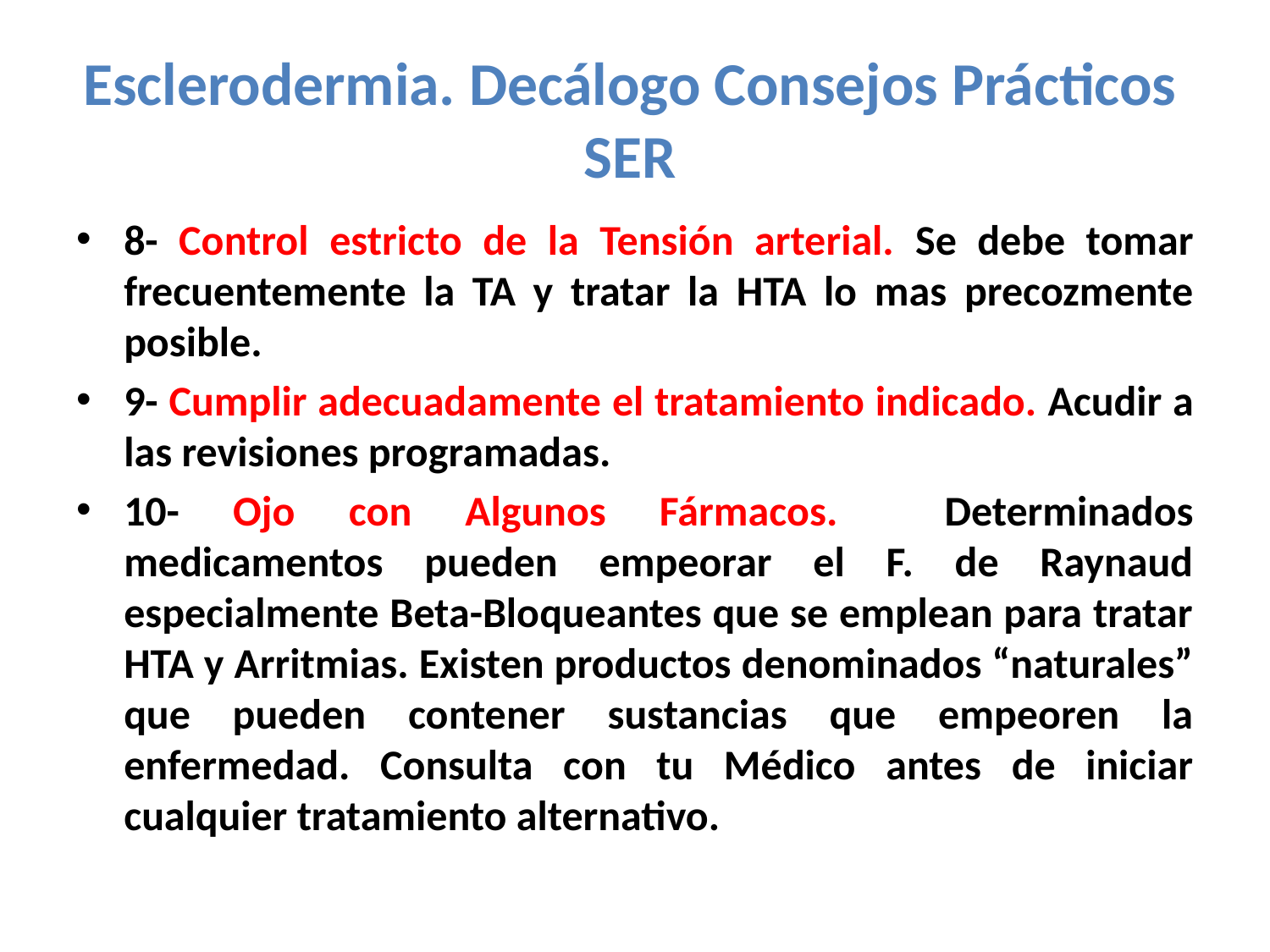

# Esclerodermia. Decálogo Consejos Prácticos SER
8- Control estricto de la Tensión arterial. Se debe tomar frecuentemente la TA y tratar la HTA lo mas precozmente posible.
9- Cumplir adecuadamente el tratamiento indicado. Acudir a las revisiones programadas.
10- Ojo con Algunos Fármacos.  Determinados medicamentos pueden empeorar el F. de Raynaud especialmente Beta-Bloqueantes que se emplean para tratar HTA y Arritmias. Existen productos denominados “naturales” que pueden contener sustancias que empeoren la enfermedad. Consulta con tu Médico antes de iniciar cualquier tratamiento alternativo.